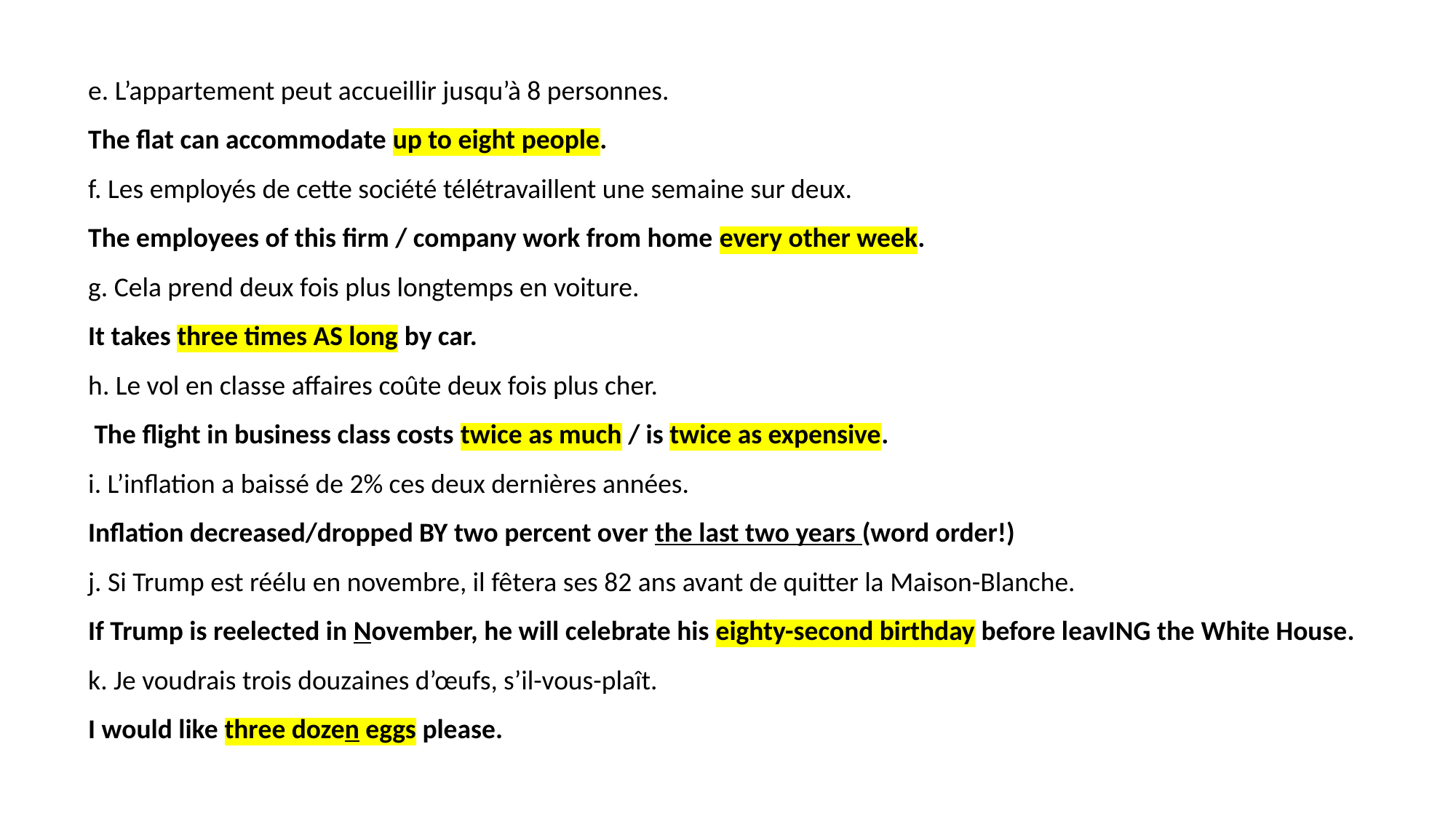

e. L’appartement peut accueillir jusqu’à 8 personnes.
The flat can accommodate up to eight people.
f. Les employés de cette société télétravaillent une semaine sur deux.
The employees of this firm / company work from home every other week.
g. Cela prend deux fois plus longtemps en voiture.
It takes three times AS long by car.
h. Le vol en classe affaires coûte deux fois plus cher.
 The flight in business class costs twice as much / is twice as expensive.
i. L’inflation a baissé de 2% ces deux dernières années.
Inflation decreased/dropped BY two percent over the last two years (word order!)
j. Si Trump est réélu en novembre, il fêtera ses 82 ans avant de quitter la Maison-Blanche.
If Trump is reelected in November, he will celebrate his eighty-second birthday before leavING the White House.
k. Je voudrais trois douzaines d’œufs, s’il-vous-plaît.
I would like three dozen eggs please.